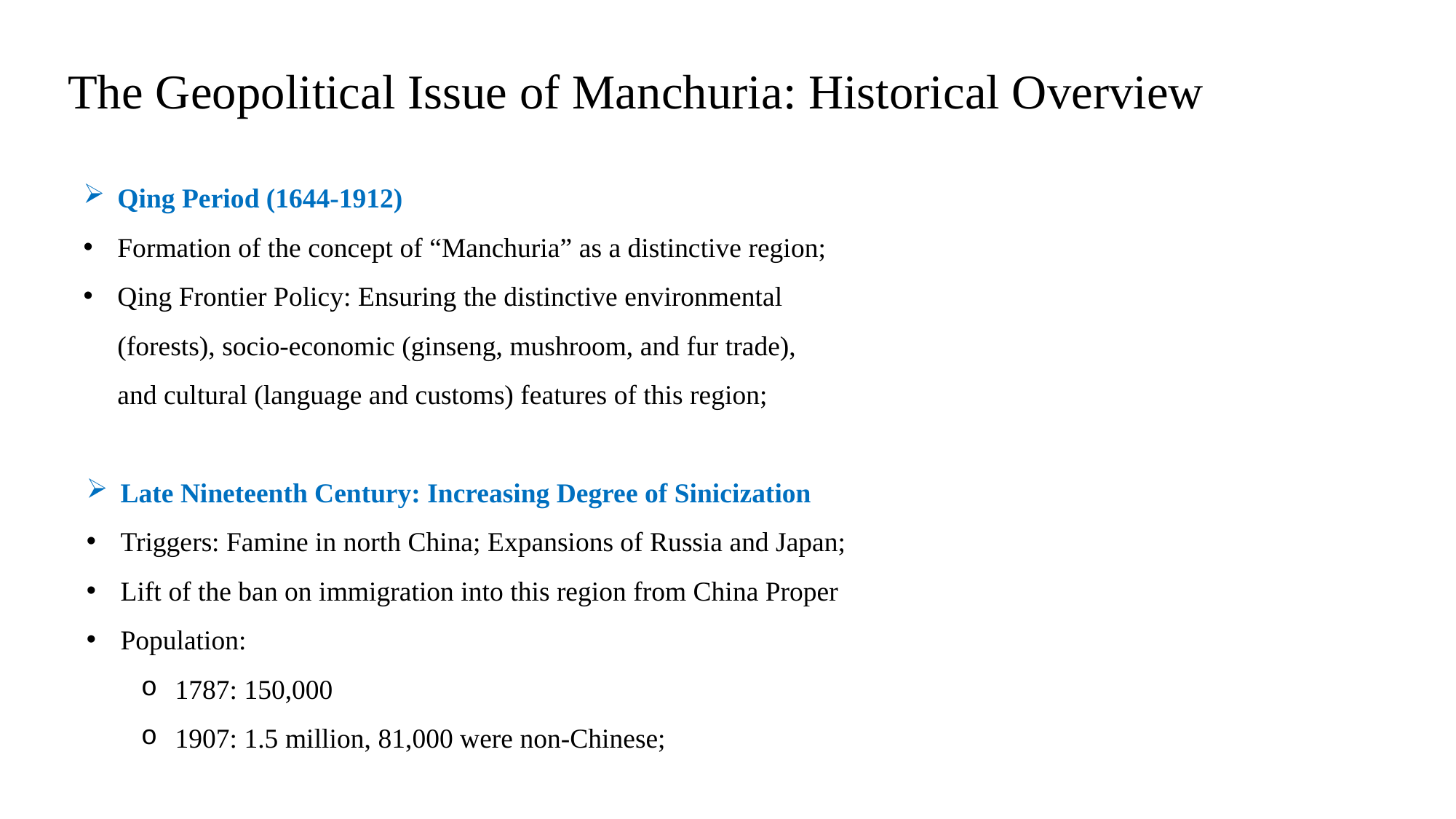

# The Geopolitical Issue of Manchuria: Historical Overview
Qing Period (1644-1912)
Formation of the concept of “Manchuria” as a distinctive region;
Qing Frontier Policy: Ensuring the distinctive environmental (forests), socio-economic (ginseng, mushroom, and fur trade), and cultural (language and customs) features of this region;
Late Nineteenth Century: Increasing Degree of Sinicization
Triggers: Famine in north China; Expansions of Russia and Japan;
Lift of the ban on immigration into this region from China Proper
Population:
1787: 150,000
1907: 1.5 million, 81,000 were non-Chinese;